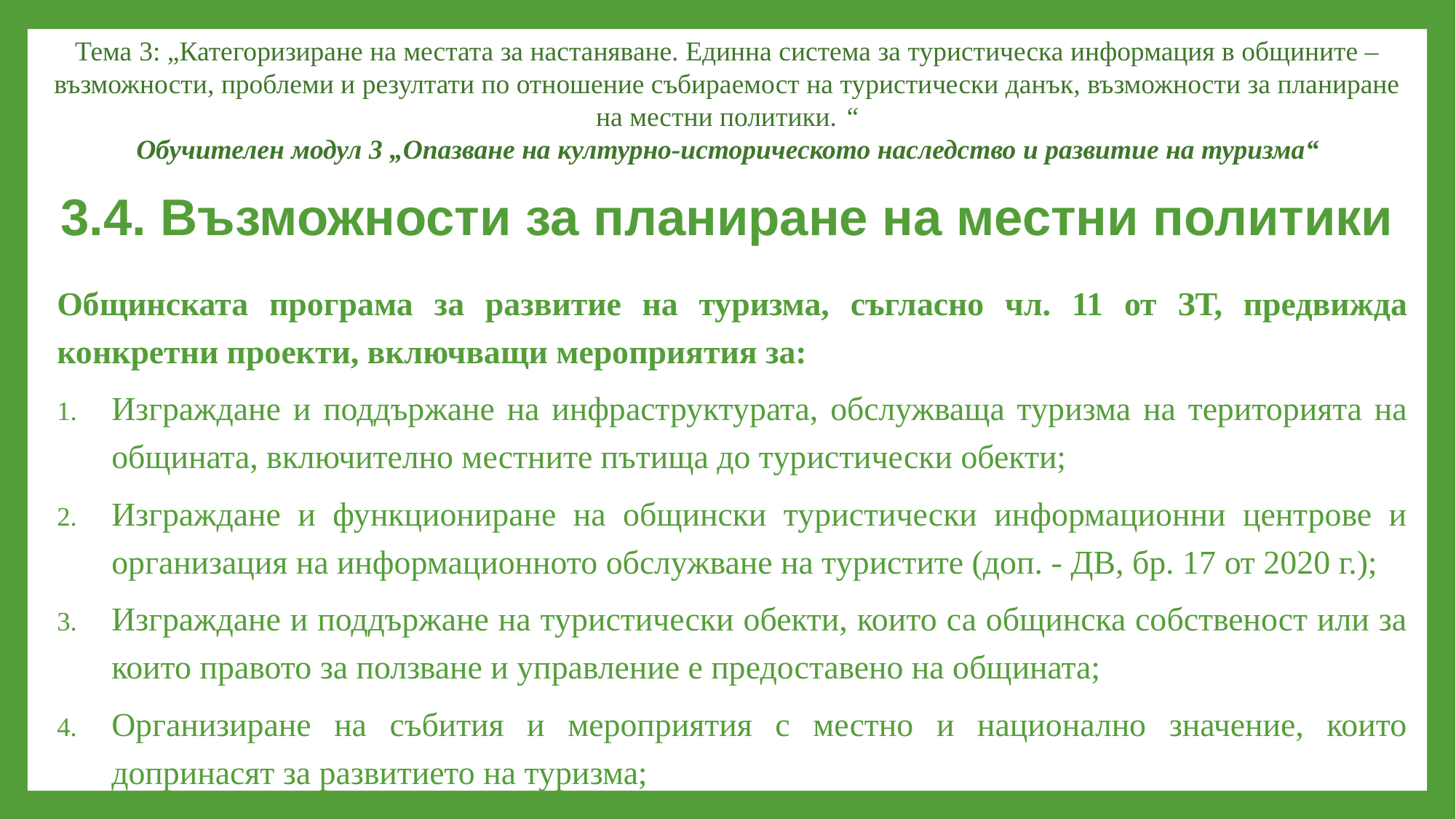

Тема 3: „Категоризиране на местата за настаняване. Единна система за туристическа информация в общините – възможности, проблеми и резултати по отношение събираемост на туристически данък, възможности за планиране на местни политики. “
Обучителен модул 3 „Опазване на културно-историческото наследство и развитие на туризма“
# 3.4. Възможности за планиране на местни политики
Общинската програма за развитие на туризма, съгласно чл. 11 от ЗТ, предвижда конкретни проекти, включващи мероприятия за:
Изграждане и поддържане на инфраструктурата, обслужваща туризма на територията на общината, включително местните пътища до туристически обекти;
Изграждане и функциониране на общински туристически информационни центрове и организация на информационното обслужване на туристите (доп. - ДВ, бр. 17 от 2020 г.);
Изграждане и поддържане на туристически обекти, които са общинска собственост или за които правото за ползване и управление е предоставено на общината;
Организиране на събития и мероприятия с местно и национално значение, които допринасят за развитието на туризма;